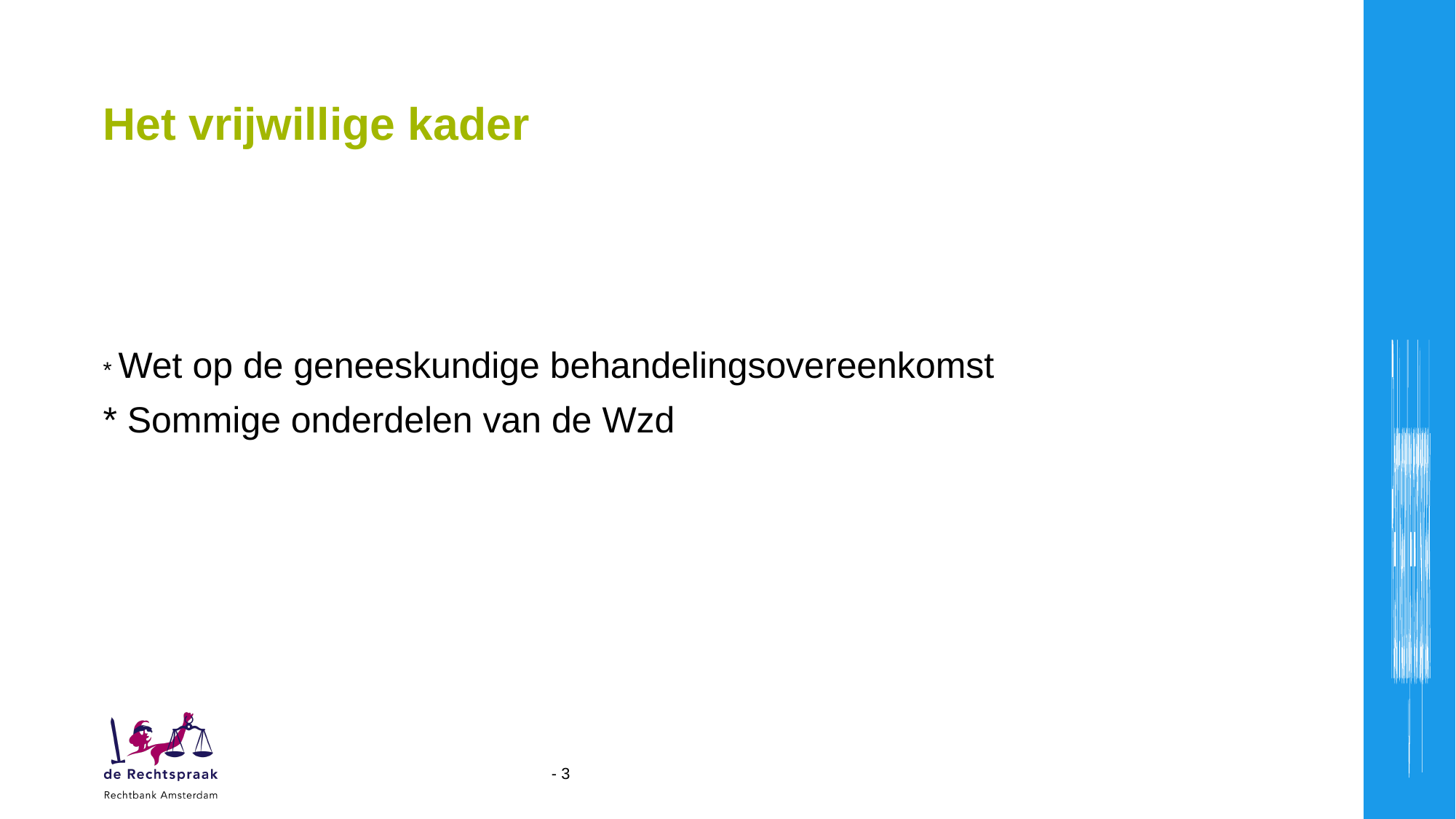

# Het vrijwillige kader

* Wet op de geneeskundige behandelingsovereenkomst
* Sommige onderdelen van de Wzd

 - 3